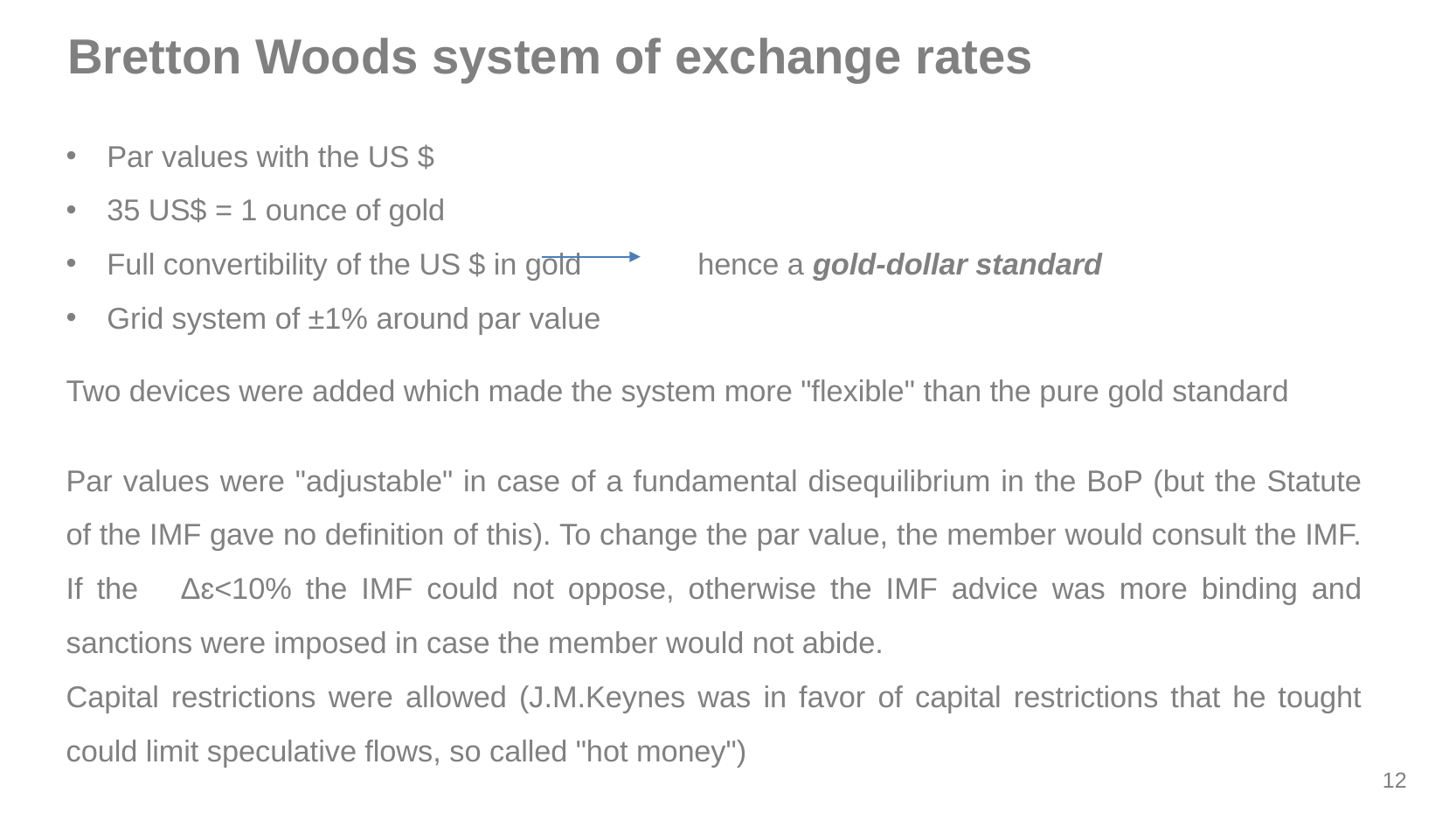

Bretton Woods system of exchange rates
Par values with the US $
35 US$ = 1 ounce of gold
Full convertibility of the US $ in gold              hence a gold-dollar standard
Grid system of ±1% around par value

Two devices were added which made the system more "flexible" than the pure gold standard

Par values were "adjustable" in case of a fundamental disequilibrium in the BoP (but the Statute of the IMF gave no definition of this). To change the par value, the member would consult the IMF. If the   Δɛ<10% the IMF could not oppose, otherwise the IMF advice was more binding and sanctions were imposed in case the member would not abide.
Capital restrictions were allowed (J.M.Keynes was in favor of capital restrictions that he tought could limit speculative flows, so called "hot money")
12